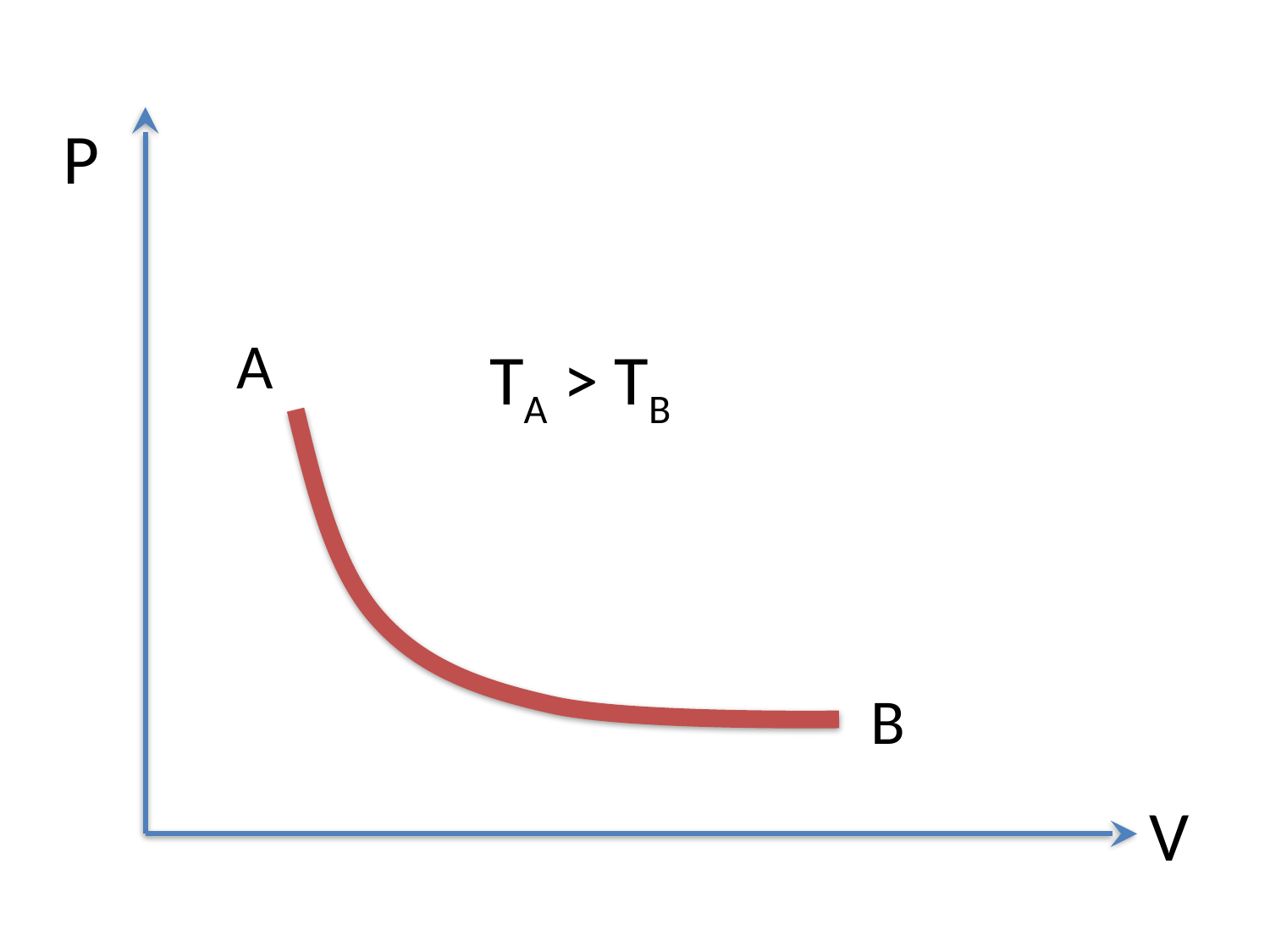

P
V
A
TA > TB

B